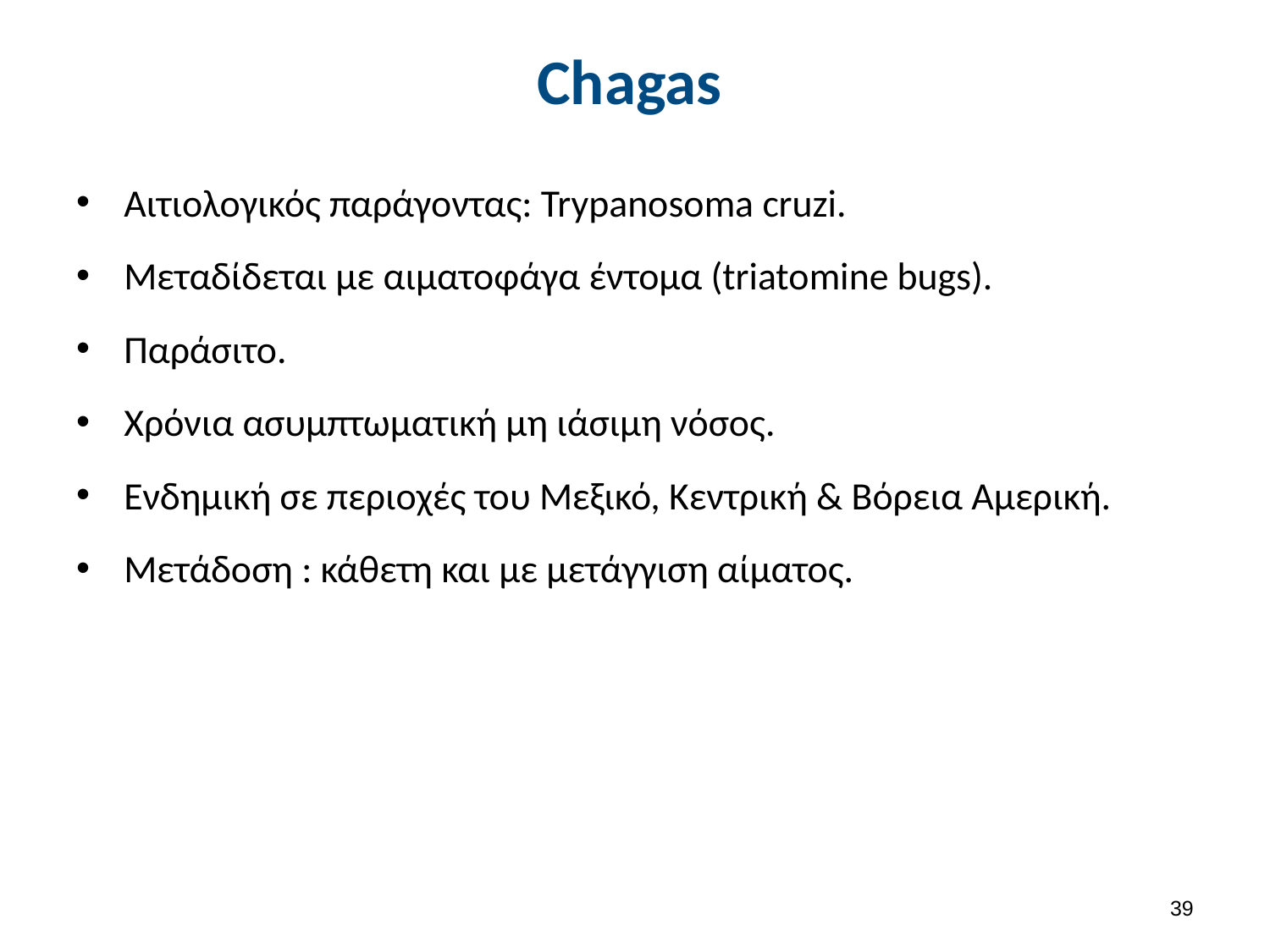

# Chagas
Αιτιολογικός παράγοντας: Trypanosoma cruzi.
Μεταδίδεται με αιματοφάγα έντομα (triatomine bugs).
Παράσιτο.
Χρόνια ασυμπτωματική μη ιάσιμη νόσος.
Ενδημική σε περιοχές του Μεξικό, Κεντρική & Βόρεια Αμερική.
Μετάδοση : κάθετη και με μετάγγιση αίματος.
39